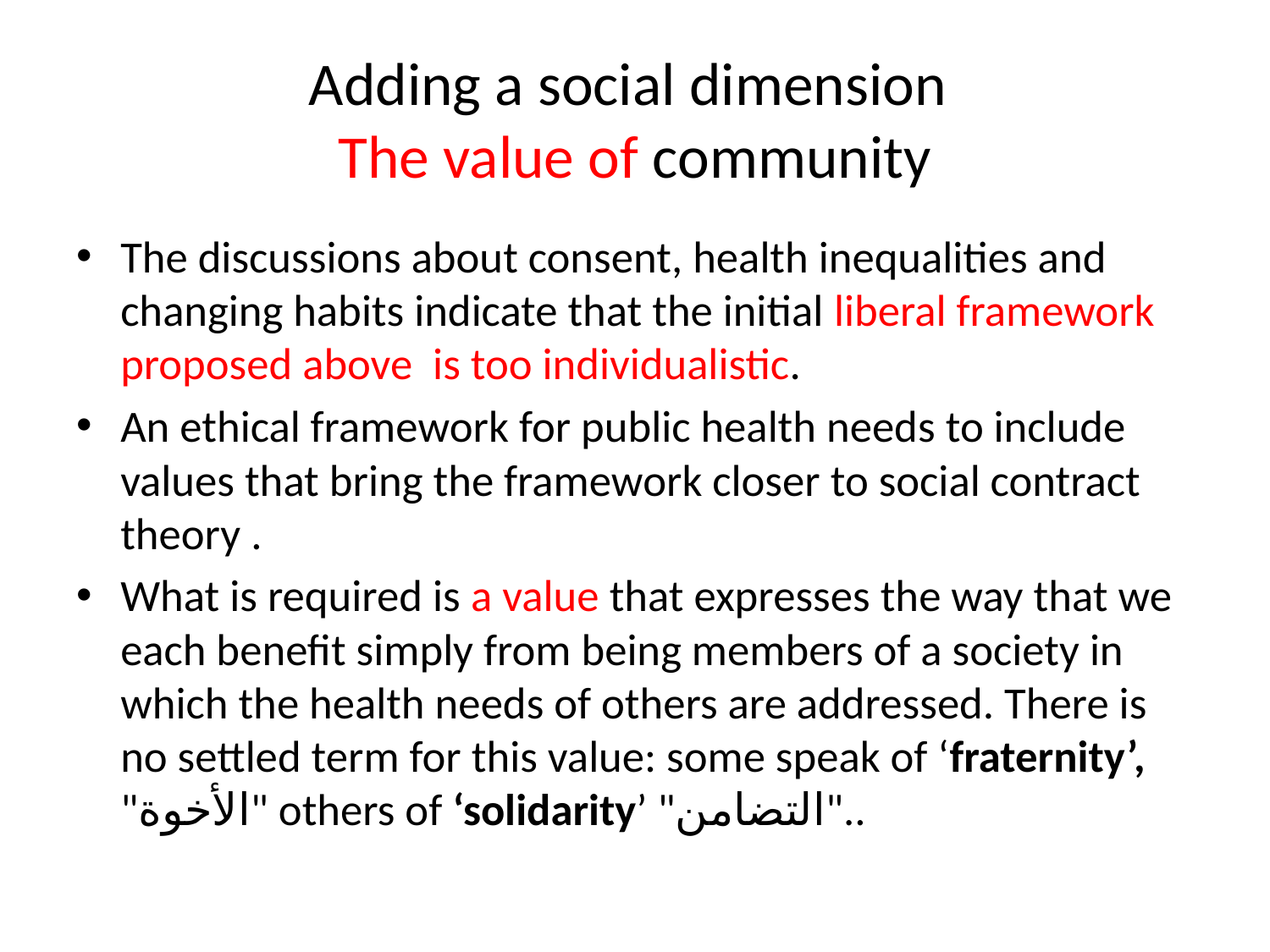

# Adding a social dimension The value of community
The discussions about consent, health inequalities and changing habits indicate that the initial liberal framework proposed above  is too individualistic.
An ethical framework for public health needs to include values that bring the framework closer to social contract theory .
What is required is a value that expresses the way that we each benefit simply from being members of a society in which the health needs of others are addressed. There is no settled term for this value: some speak of ‘fraternity’, "الأخوة" others of ‘solidarity’ "التضامن"..